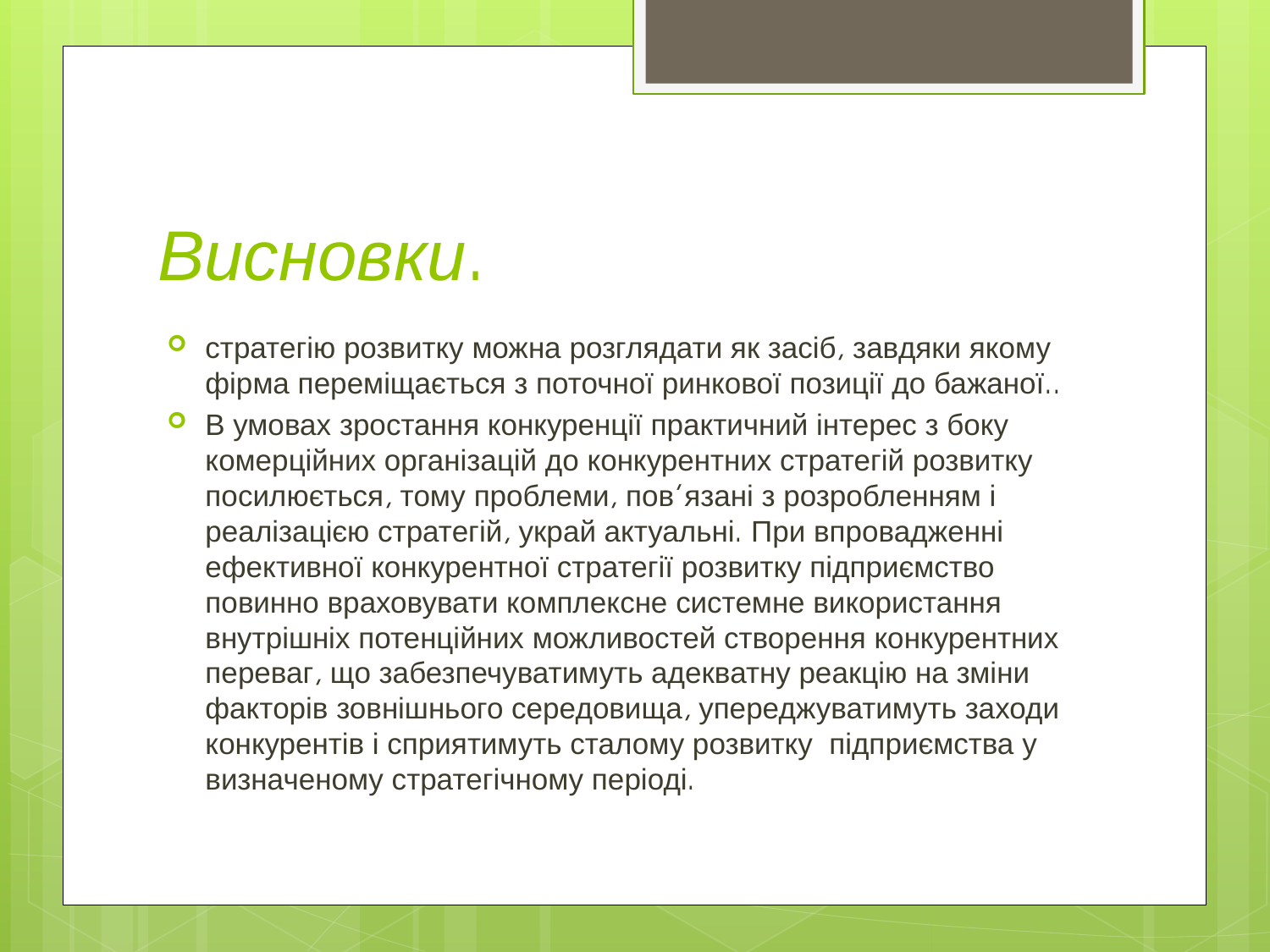

# Висновки.
стратегію розвитку можна розглядати як засіб, завдяки якому фірма переміщається з поточної ринкової позиції до бажаної..
В умовах зростання конкуренції практичний інтерес з боку комерційних організацій до конкурентних стратегій розвитку посилюється, тому проблеми, пов’язані з розробленням і реалізацією стратегій, украй актуальні. При впровадженні ефективної конкурентної стратегії розвитку підприємство повинно враховувати комплексне системне використання внутрішніх потенційних можливостей створення конкурентних переваг, що забезпечуватимуть адекватну реакцію на зміни факторів зовнішнього середовища, упереджуватимуть заходи конкурентів і сприятимуть сталому розвитку  підприємства у визначеному стратегічному періоді.